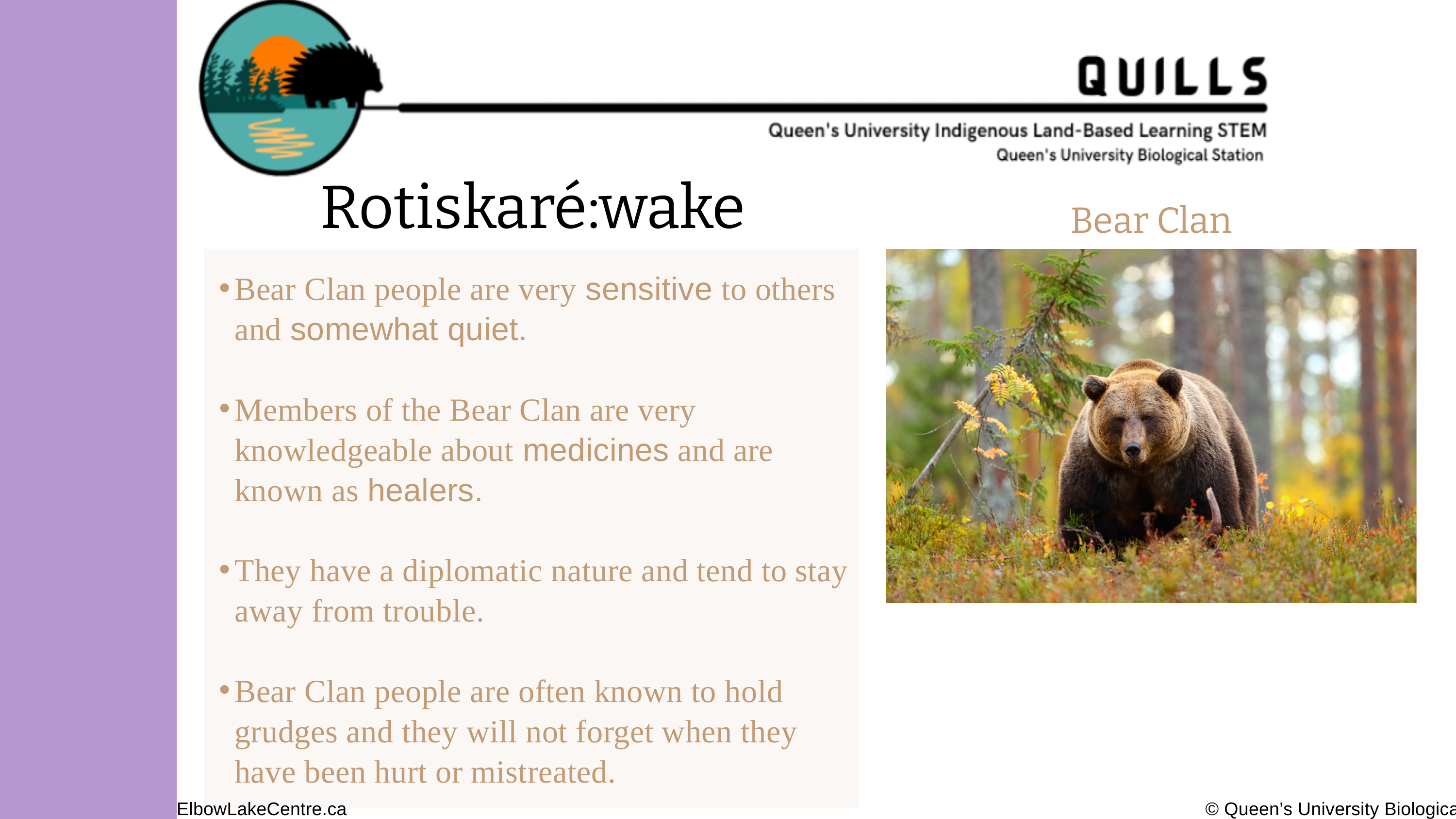

Bear Clan
 Rotiskaré:wake

Bear Clan people are very sensitive to others and somewhat quiet.

Members of the Bear Clan are very knowledgeable about medicines and are known as healers.

They have a diplomatic nature and tend to stay away from trouble.

Bear Clan people are often known to hold grudges and they will not forget when they have been hurt or mistreated.

ElbowLakeCentre.ca		  				                                                                                     © Queen’s University Biological Station (QUBS), 2023